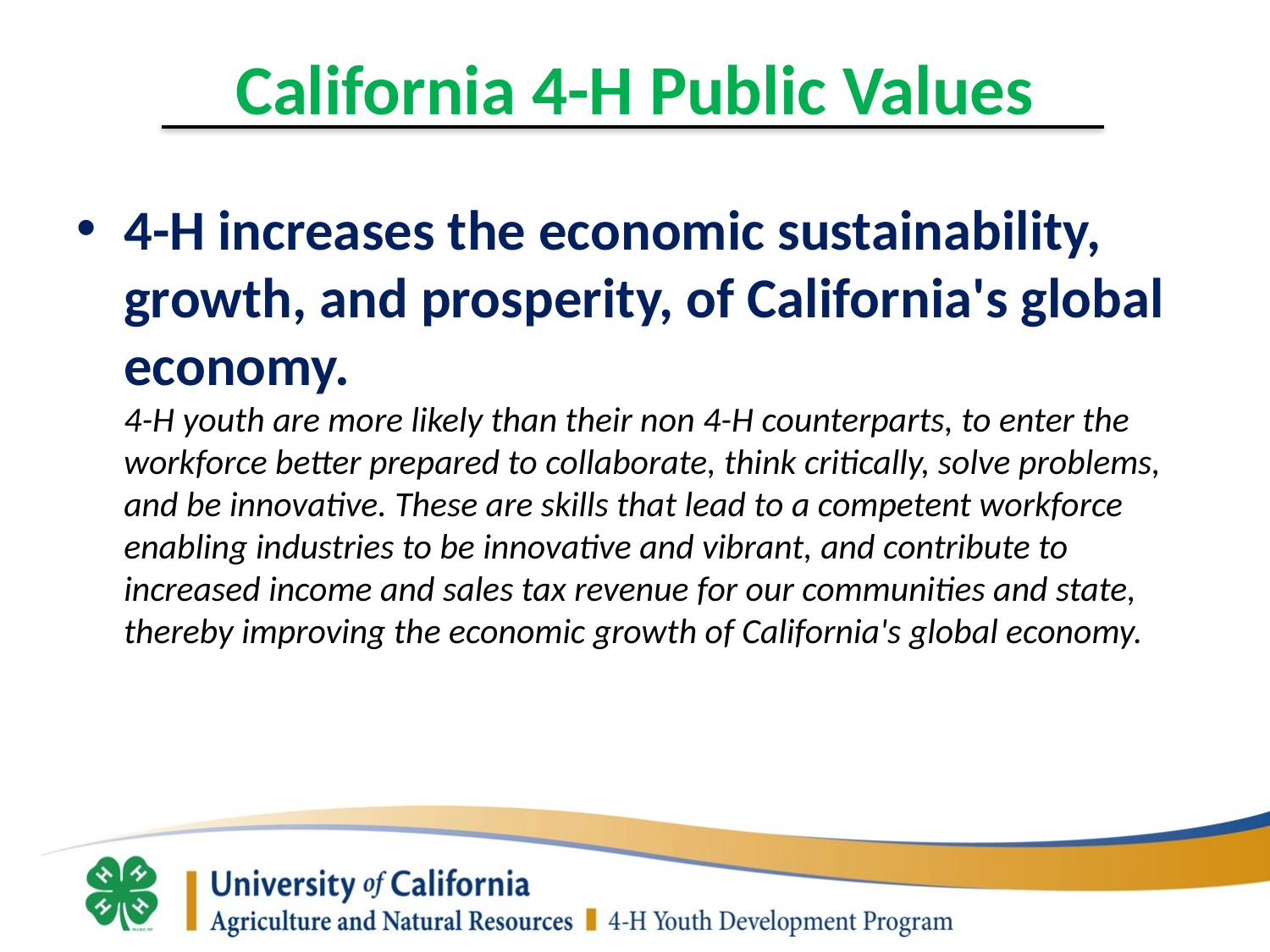

# California 4-H Public Values
4-H increases the economic sustainability, growth, and prosperity, of California's global economy.
4-H youth are more likely than their non 4-H counterparts, to enter the workforce better prepared to collaborate, think critically, solve problems, and be innovative. These are skills that lead to a competent workforce enabling industries to be innovative and vibrant, and contribute to increased income and sales tax revenue for our communities and state, thereby improving the economic growth of California's global economy.